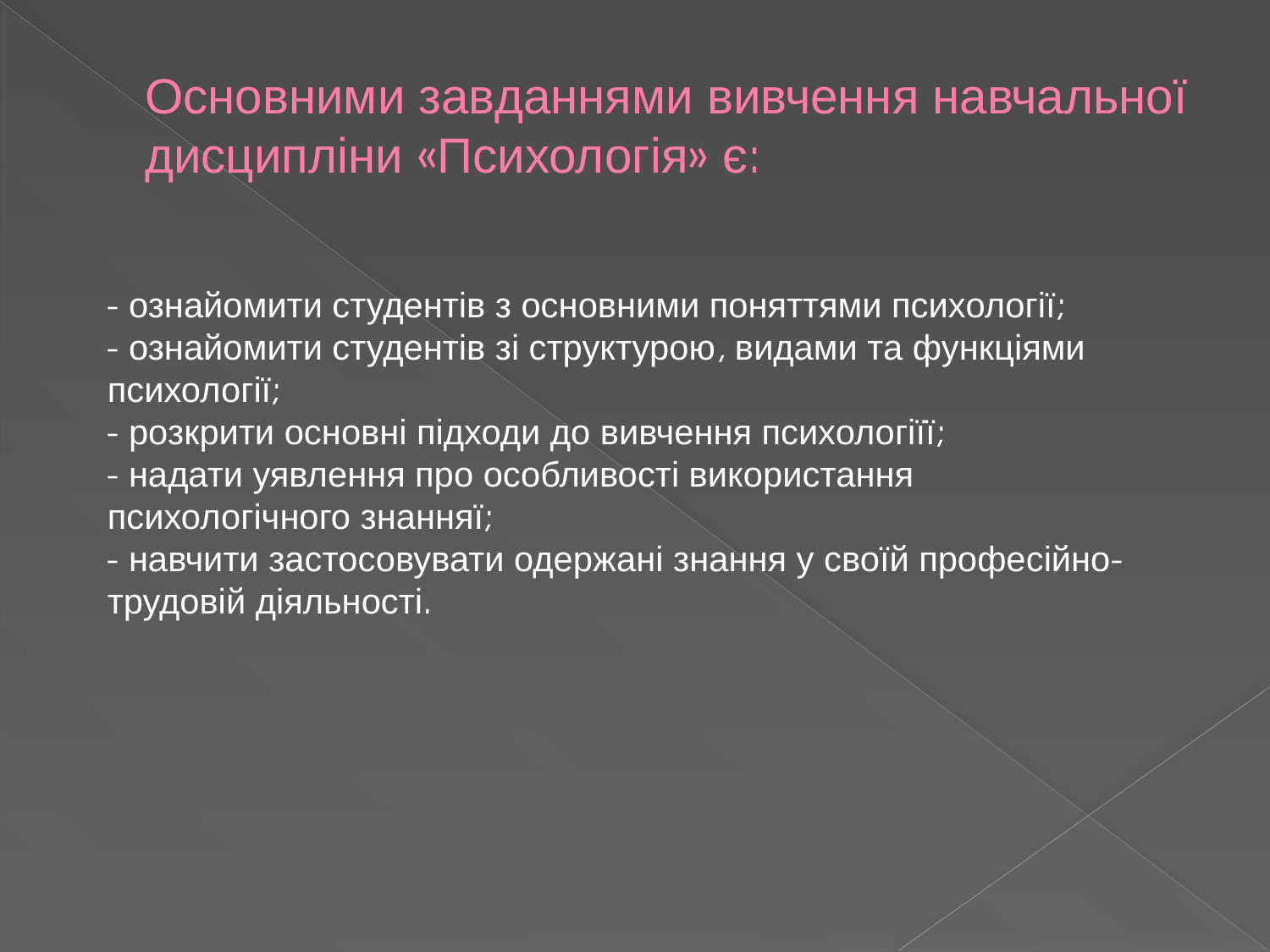

# Основними завданнями вивчення навчальної дисципліни «Психологія» є:

- ознайомити студентів з основними поняттями психології;
- ознайомити студентів зі структурою, видами та функціями психології;
- розкрити основні підходи до вивчення психологіїї;
- надати уявлення про особливості використання психологічного знанняї;
- навчити застосовувати одержані знання у своїй професійно-трудовій діяльності.